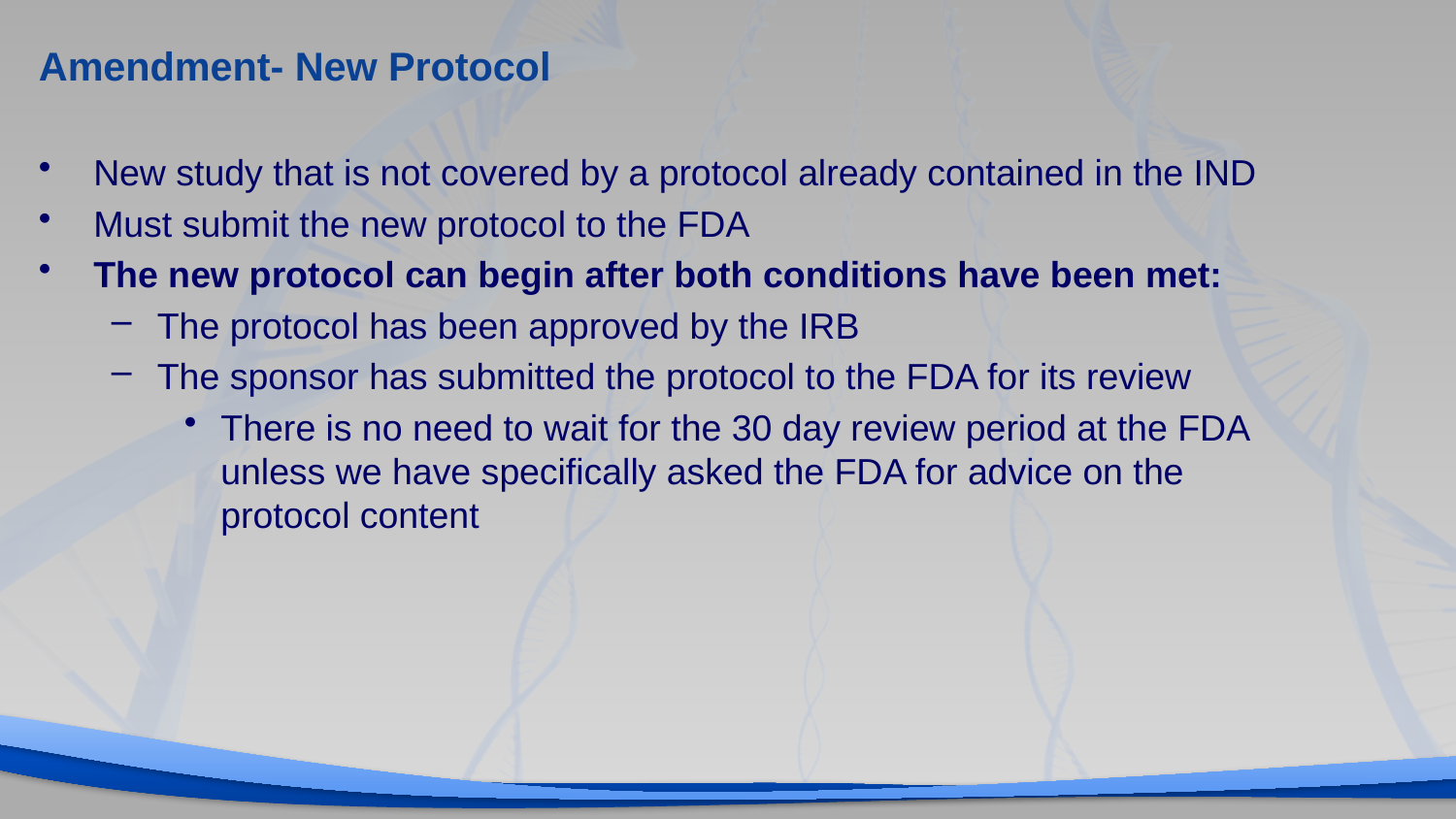

# Amendment- New Protocol
New study that is not covered by a protocol already contained in the IND
Must submit the new protocol to the FDA
The new protocol can begin after both conditions have been met:
The protocol has been approved by the IRB
The sponsor has submitted the protocol to the FDA for its review
There is no need to wait for the 30 day review period at the FDA unless we have specifically asked the FDA for advice on the protocol content